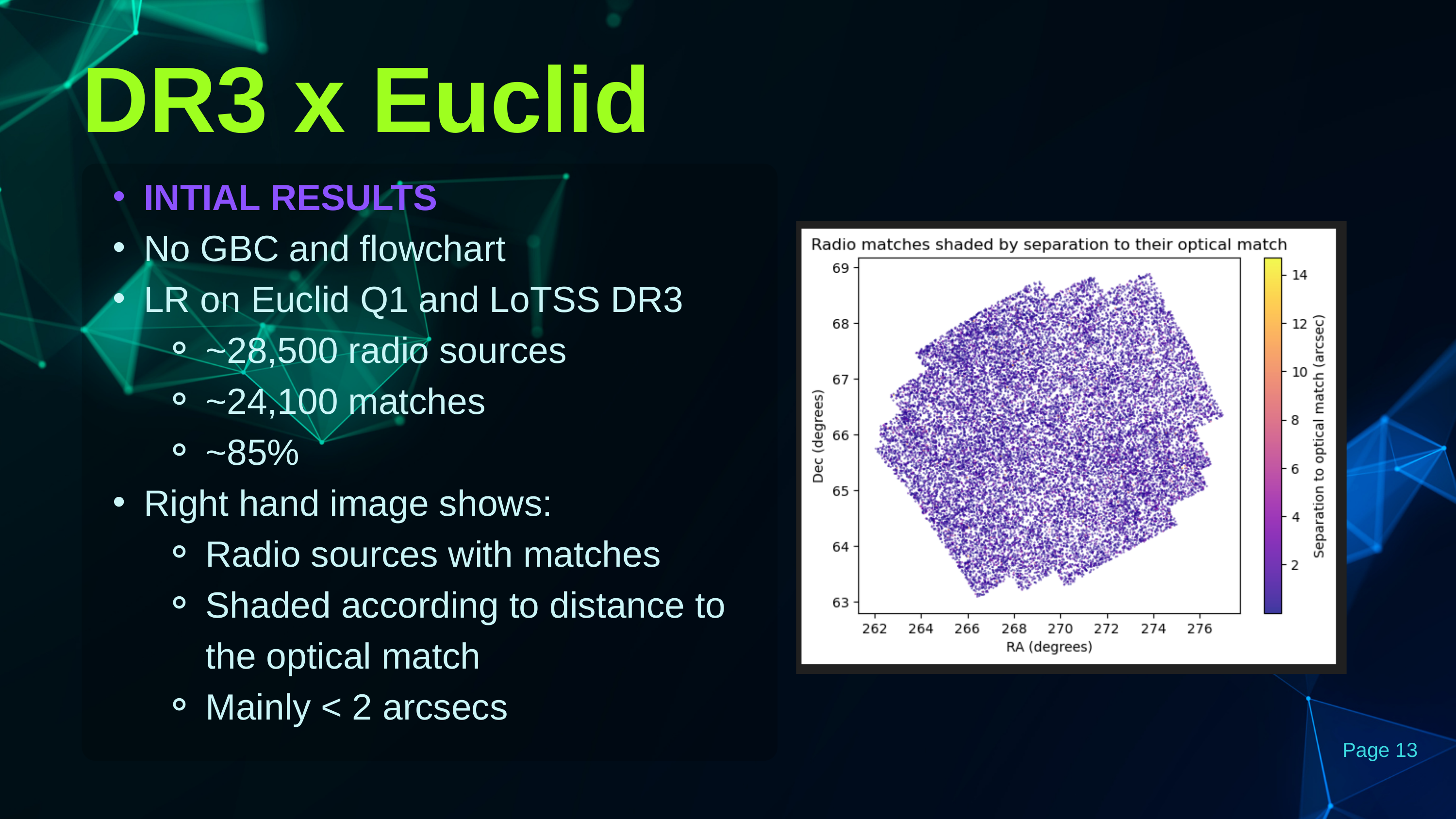

DR3 x Euclid

INTIAL RESULTS
No GBC and flowchart
LR on Euclid Q1 and LoTSS DR3
~28,500 radio sources
~24,100 matches
~85%
Right hand image shows:
Radio sources with matches
Shaded according to distance to the optical match
Mainly < 2 arcsecs

Page 13